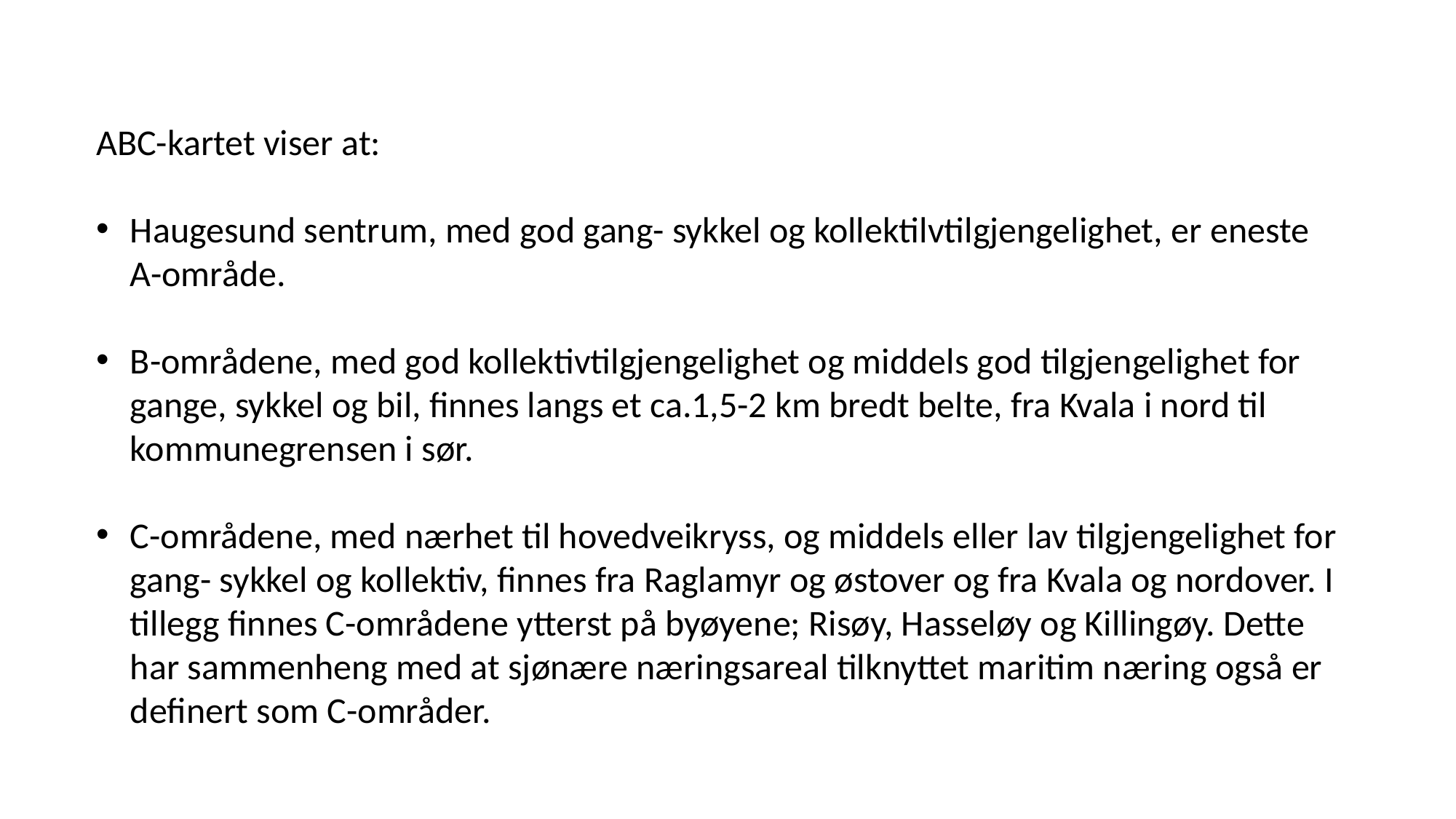

ABC-kartet viser at:

Haugesund sentrum, med god gang- sykkel og kollektilvtilgjengelighet, er eneste A-område.

B-områdene, med god kollektivtilgjengelighet og middels god tilgjengelighet for gange, sykkel og bil, finnes langs et ca.1,5-2 km bredt belte, fra Kvala i nord til kommunegrensen i sør.

C-områdene, med nærhet til hovedveikryss, og middels eller lav tilgjengelighet for gang- sykkel og kollektiv, finnes fra Raglamyr og østover og fra Kvala og nordover. I tillegg finnes C-områdene ytterst på byøyene; Risøy, Hasseløy og Killingøy. Dette har sammenheng med at sjønære næringsareal tilknyttet maritim næring også er definert som C-områder.